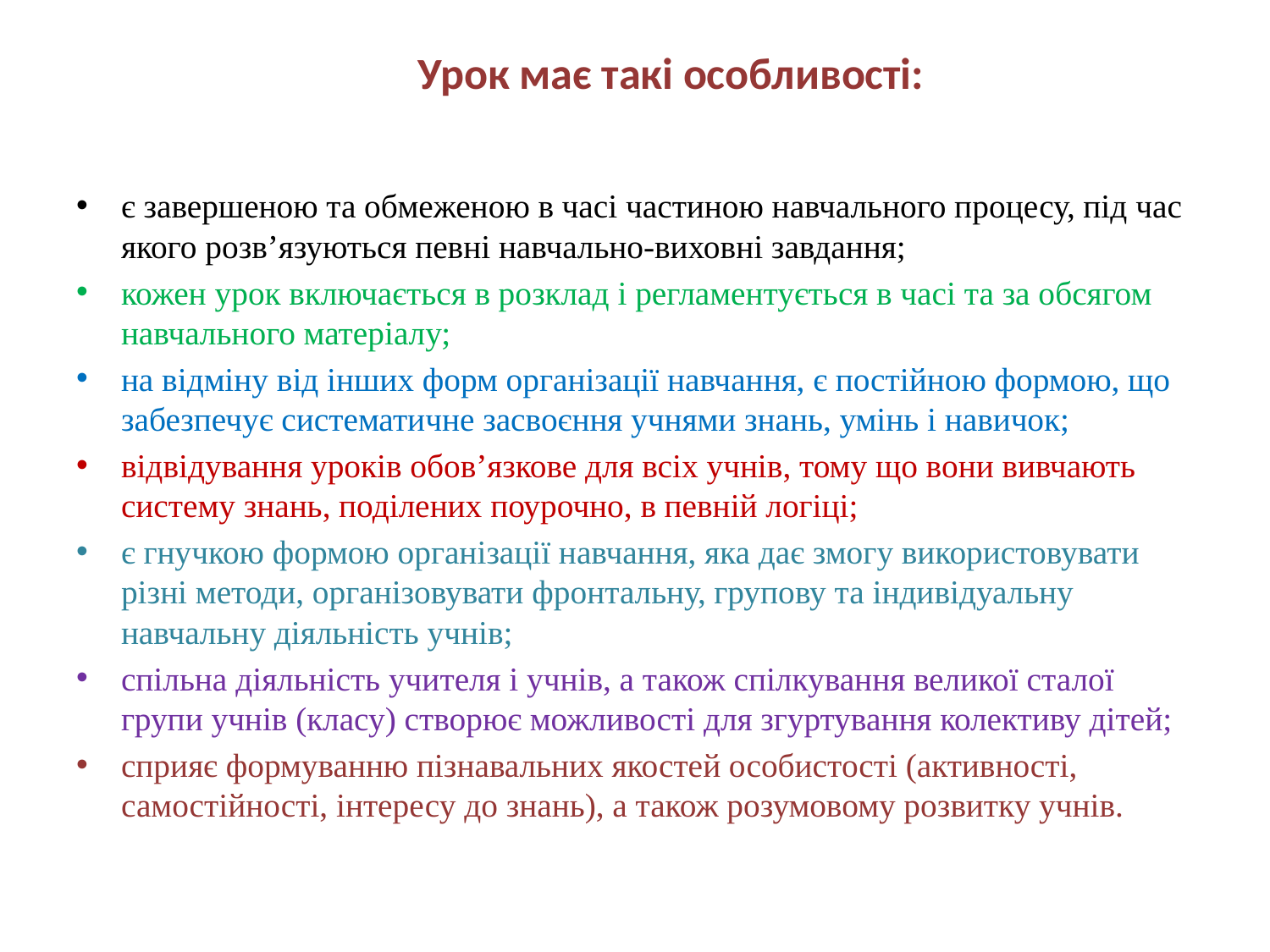

# Урок має такі особливості:
є завершеною та обмеженою в часі частиною навчального процесу, під час якого розв’язуються певні навчально-виховні завдання;
кожен урок включається в розклад і регламентується в часі та за обсягом навчального матеріалу;
на відміну від інших форм організації навчання, є постійною формою, що забезпечує систематичне засвоєння учнями знань, умінь і навичок;
відвідування уроків обов’язкове для всіх учнів, тому що вони вивчають систему знань, поділених поурочно, в певній логіці;
є гнучкою формою організації навчання, яка дає змогу використовувати різні методи, організовувати фронтальну, групову та індивідуальну навчальну діяльність учнів;
спільна діяльність учителя і учнів, а також спілкування великої сталої групи учнів (класу) створює можливості для згуртування колективу дітей;
сприяє формуванню пізнавальних якостей особистості (активності, самостійності, інтересу до знань), а також розумовому розвитку учнів.